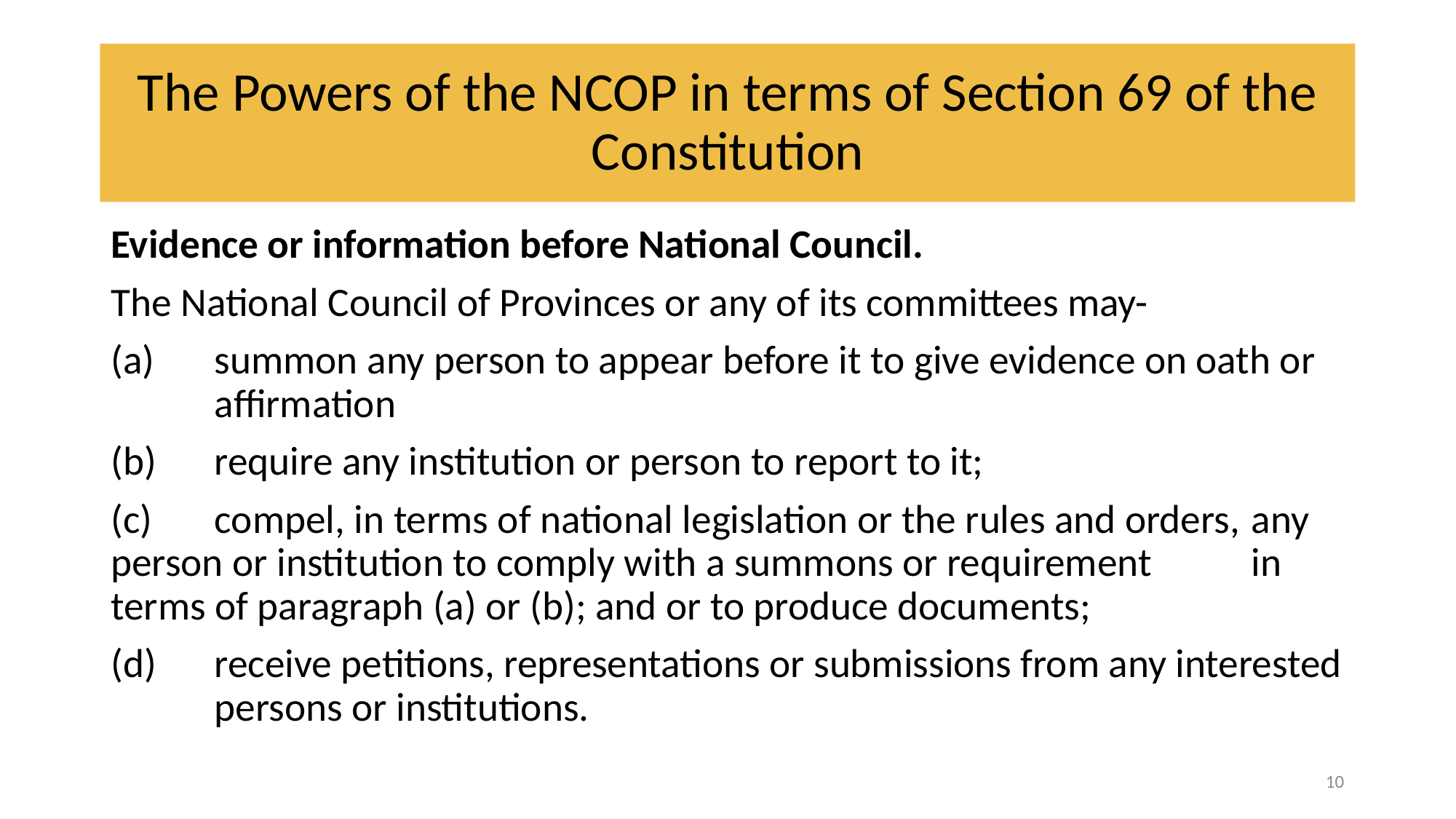

# The Powers of the NCOP in terms of Section 69 of the Constitution
Evidence or information before National Council.
The National Council of Provinces or any of its committees may-
(a)	summon any person to appear before it to give evidence on oath or 	affirmation
(b) 	require any institution or person to report to it;
(c) 	compel, in terms of national legislation or the rules and orders, 	any person or institution to comply with a summons or requirement 	in terms of paragraph (a) or (b); and or to produce documents;
(d) 	receive petitions, representations or submissions from any interested 	persons or institutions.

10